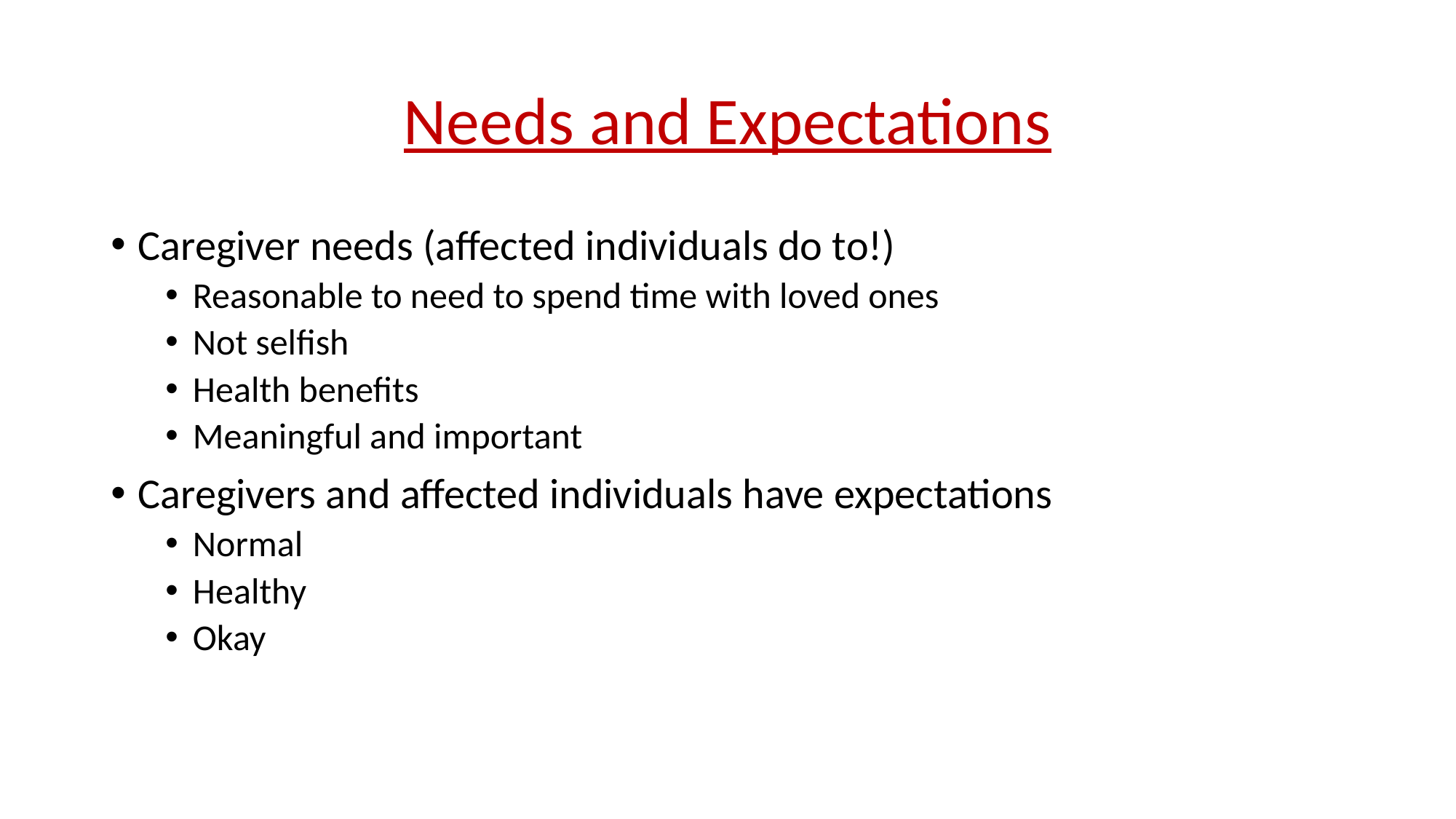

# Needs and Expectations
Caregiver needs (affected individuals do to!)
Reasonable to need to spend time with loved ones
Not selfish
Health benefits
Meaningful and important
Caregivers and affected individuals have expectations
Normal
Healthy
Okay